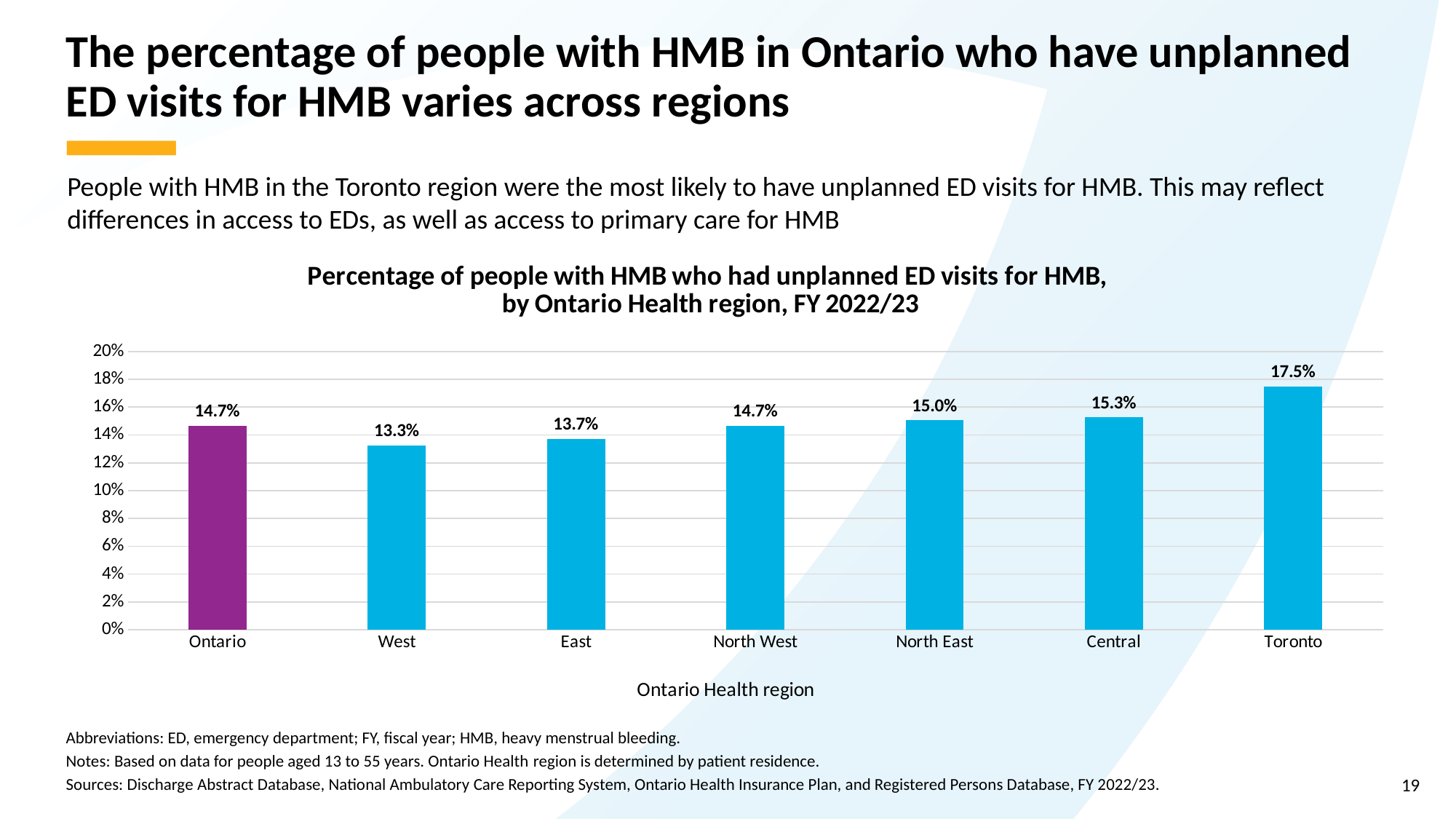

# The percentage of people with HMB in Ontario who have unplanned ED visits for HMB varies across regions
People with HMB in the Toronto region were the most likely to have unplanned ED visits for HMB. This may reflect differences in access to EDs, as well as access to primary care for HMB

### Chart: Percentage of people with HMB who had unplanned ED visits for HMB,
by Ontario Health region, FY 2022/23

| Category | HMB unplanned ED visit (percent) |
|---|---|
| Ontario | 0.1466 |
| West | 0.1326 |
| East | 0.1372 |
| North West | 0.1468 |
| North East | 0.1505 |
| Central | 0.1527 |
| Toronto | 0.1748 |
Abbreviations: ED, emergency department; FY, fiscal year; HMB, heavy menstrual bleeding.
Notes: Based on data for people aged 13 to 55 years. Ontario Health region is determined by patient residence.
Sources: Discharge Abstract Database, National Ambulatory Care Reporting System, Ontario Health Insurance Plan, and Registered Persons Database, FY 2022/23.